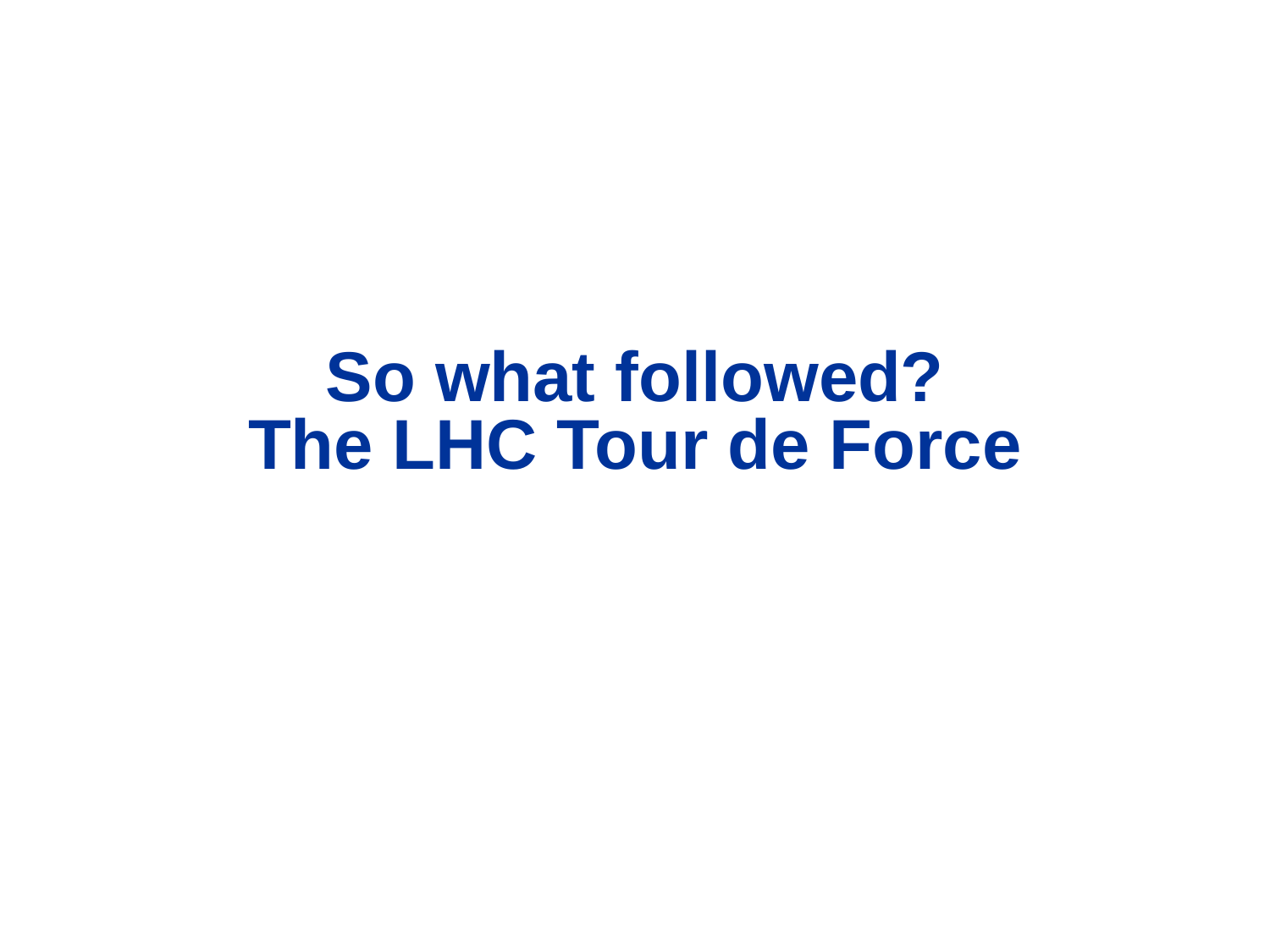

So what followed?
The LHC Tour de Force